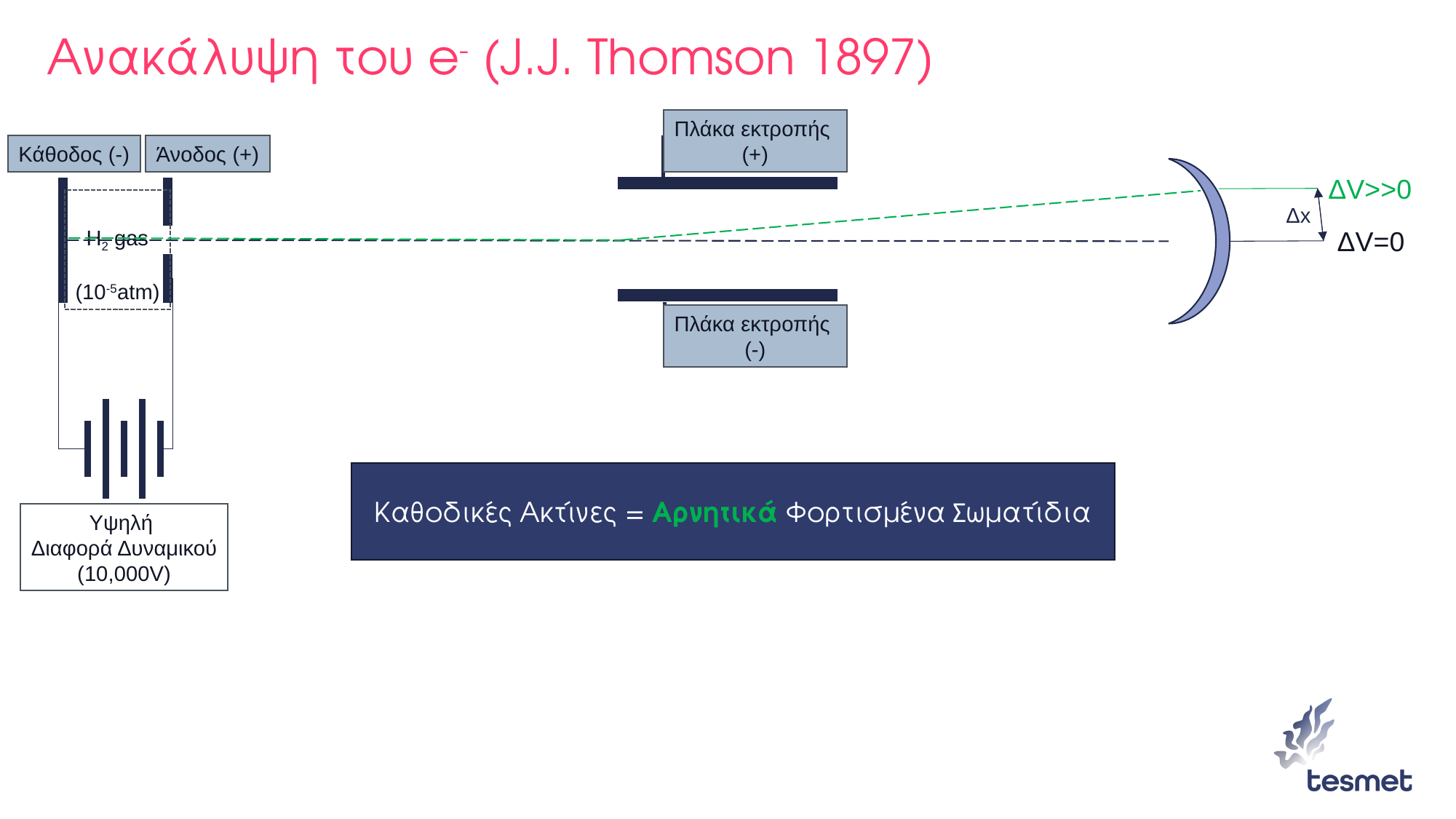

# Ανακάλυψη του e- (J.J. Thomson 1897)

Πλάκα εκτροπής
(+)
Κάθοδος (-)
Άνοδος (+)

ΔV>>0

H2 gas
(10-5atm)
Δx
ΔV=0

Πλάκα εκτροπής
(-)

Καθοδικές Ακτίνες = Αρνητικά Φορτισμένα Σωματίδια
Υψηλή
Διαφορά Δυναμικού
(10,000V)